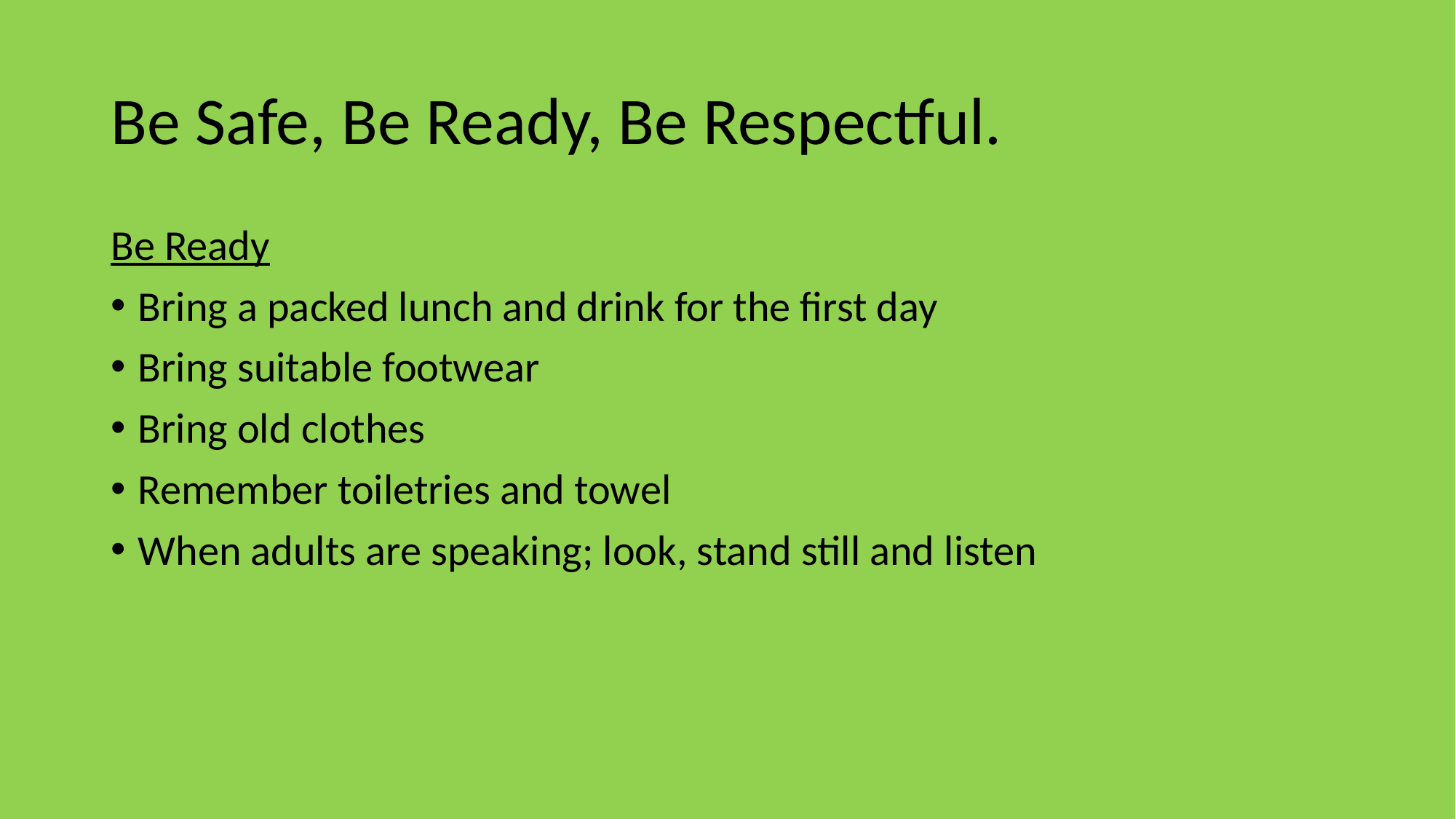

# Be Safe, Be Ready, Be Respectful.
Be Ready
Bring a packed lunch and drink for the first day
Bring suitable footwear
Bring old clothes
Remember toiletries and towel
When adults are speaking; look, stand still and listen